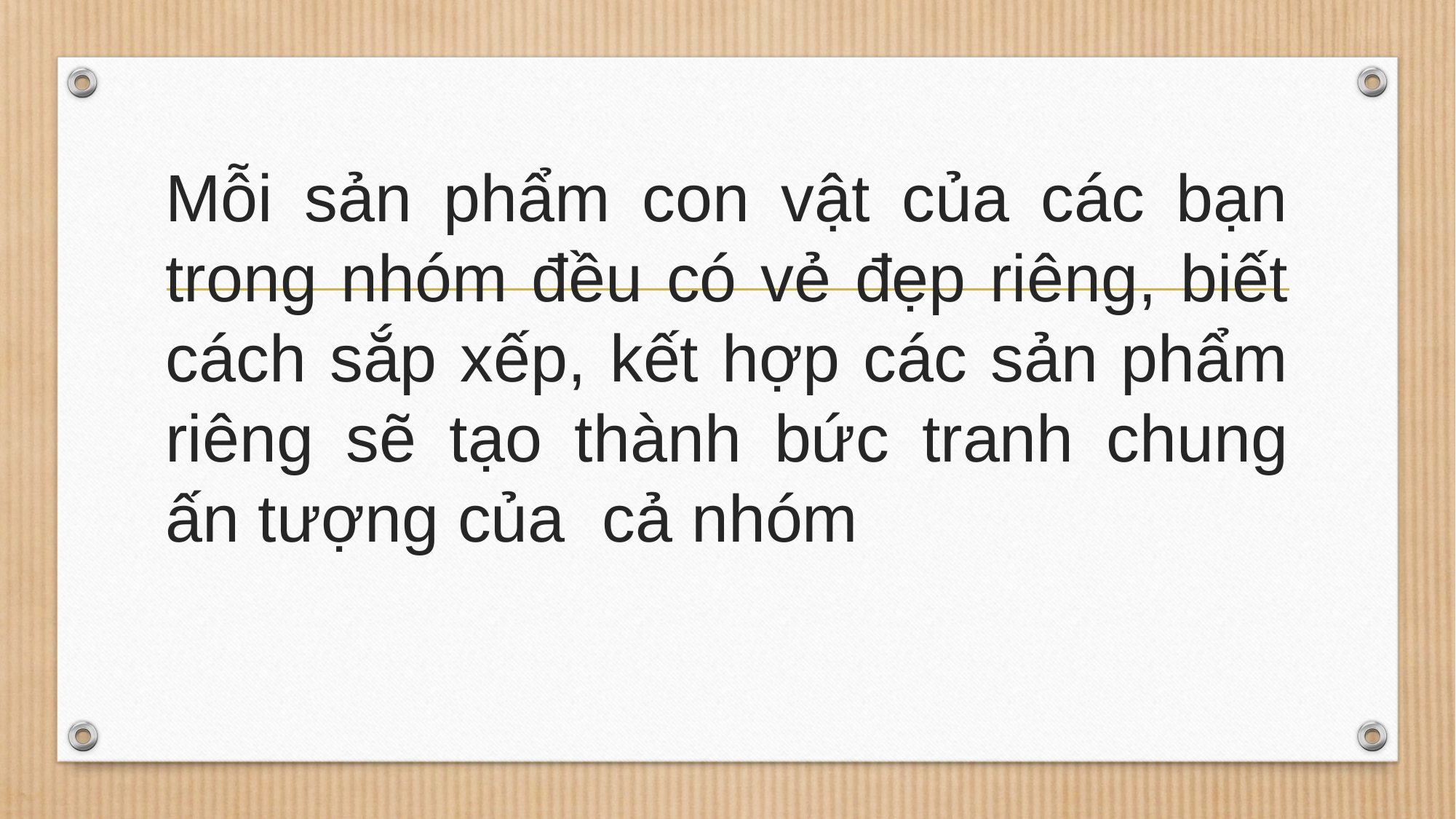

# Mỗi sản phẩm con vật của các bạn trong nhóm đều có vẻ đẹp riêng, biết cách sắp xếp, kết hợp các sản phẩm riêng sẽ tạo thành bức tranh chung ấn tượng của  cả nhóm